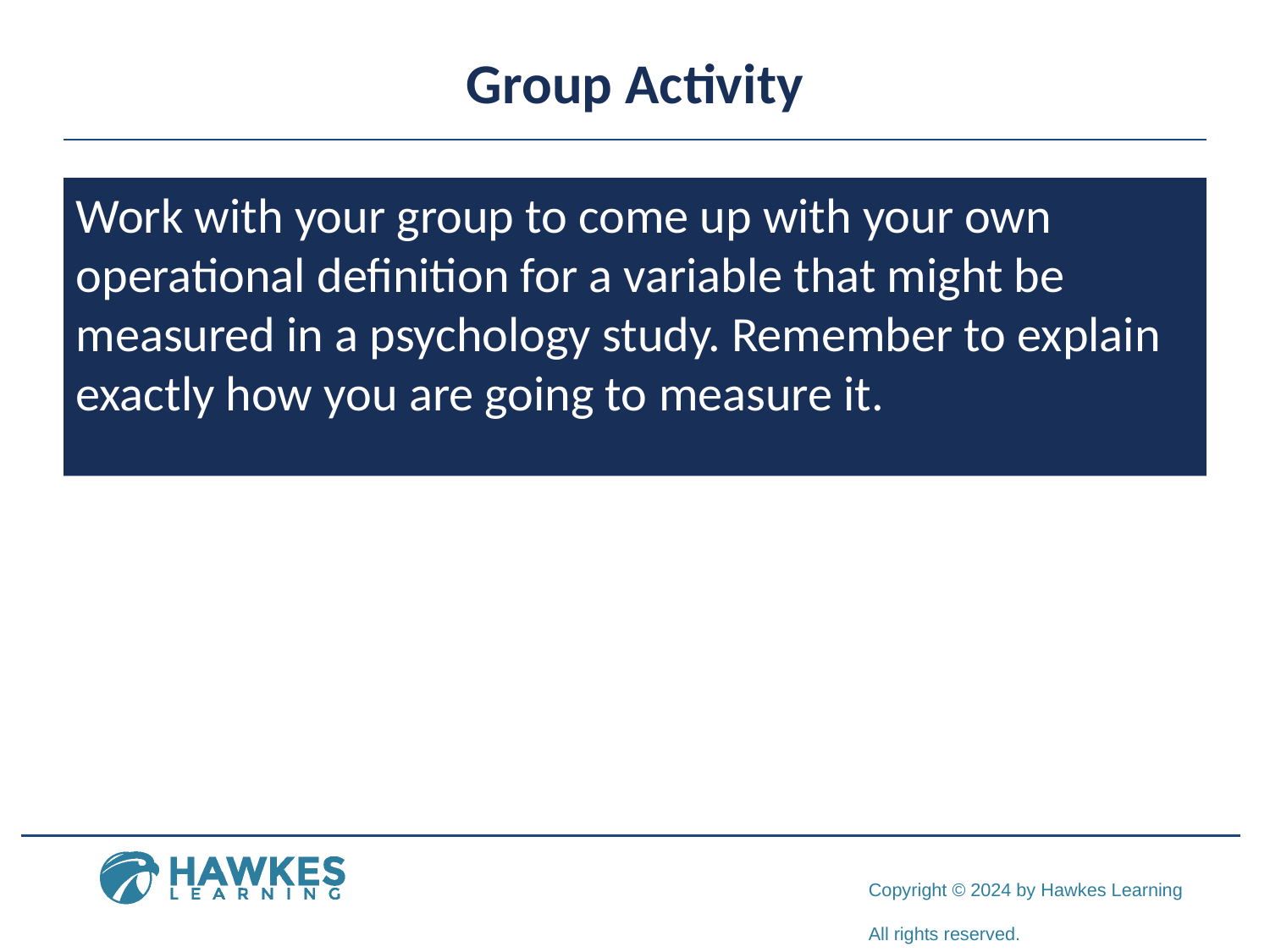

# Group Activity
Work with your group to come up with your own operational definition for a variable that might be measured in a psychology study. Remember to explain exactly how you are going to measure it.